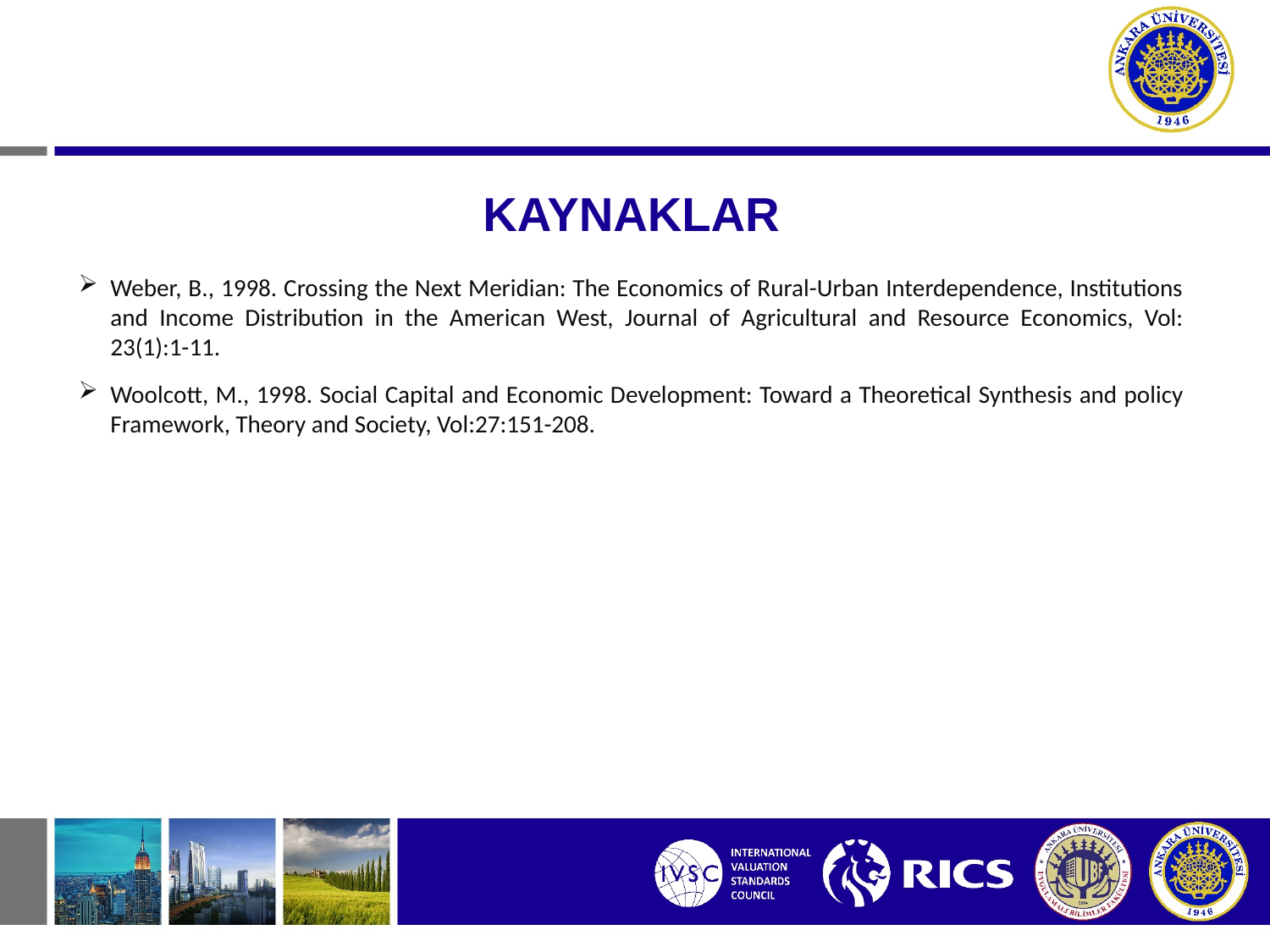

# KAYNAKLAR
Weber, B., 1998. Crossing the Next Meridian: The Economics of Rural-Urban Interdependence, Institutions and Income Distribution in the American West, Journal of Agricultural and Resource Economics, Vol: 23(1):1-11.
Woolcott, M., 1998. Social Capital and Economic Development: Toward a Theoretical Synthesis and policy Framework, Theory and Society, Vol:27:151-208.